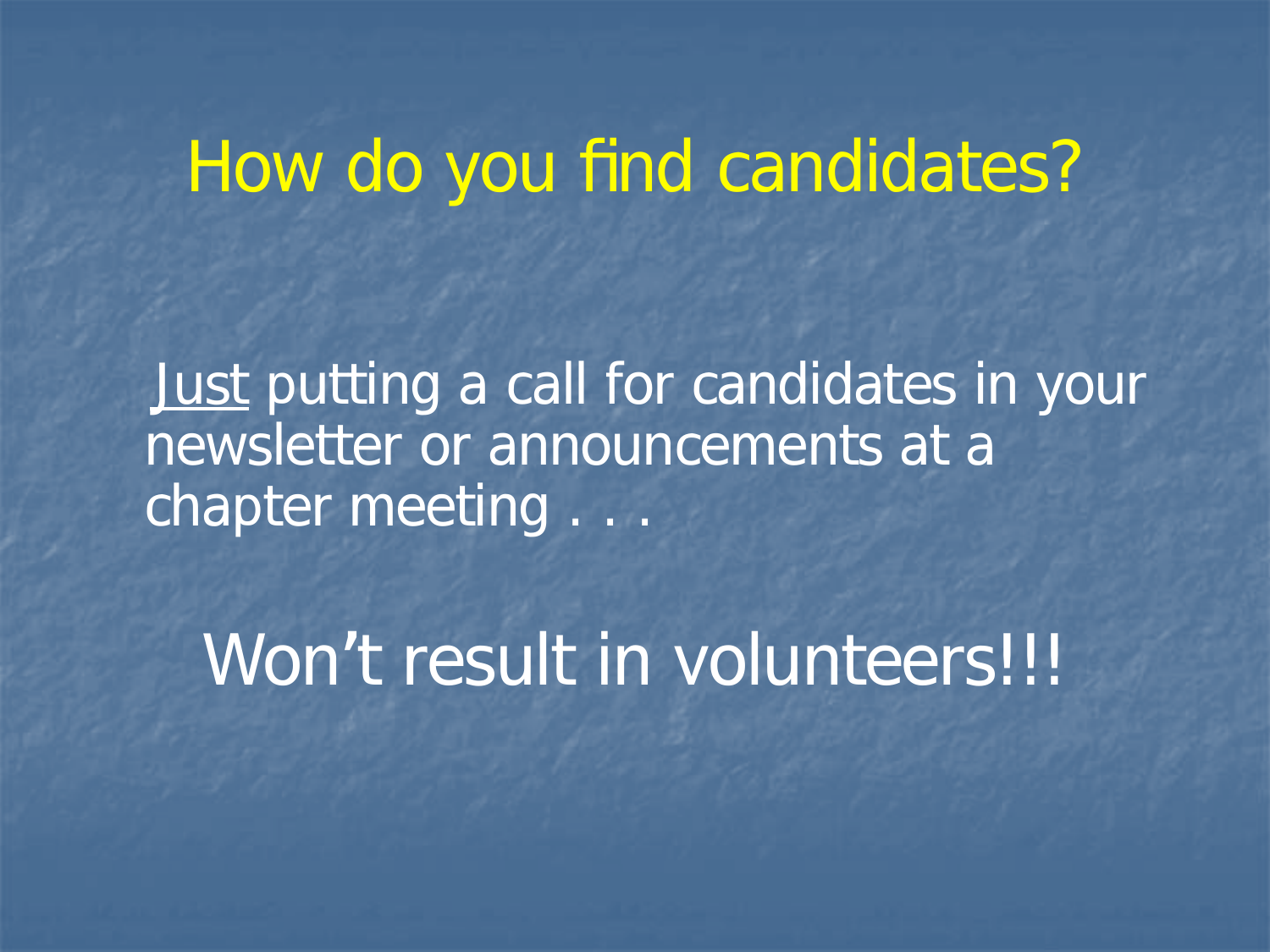

# How do you find candidates?
   Just putting a call for candidates in your newsletter or announcements at a chapter meeting . . .

Won’t result in volunteers!!!